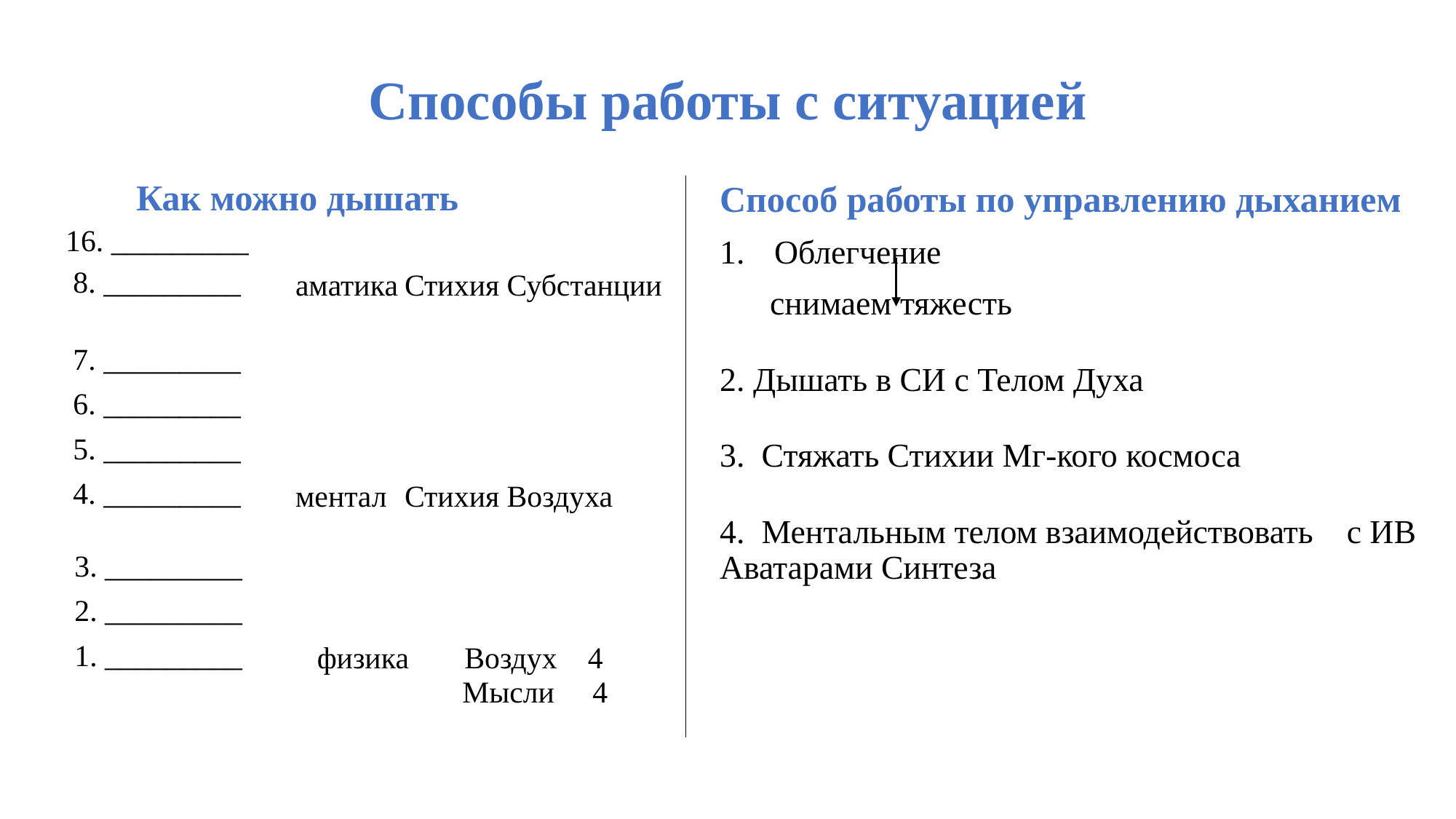

# Способы работы с ситуацией
       Как можно дышать

Способ работы по управлению дыханием
Облегчение
      снимаем тяжесть

2. Дышать в СИ с Телом Духа

3.  Стяжать Стихии Мг-кого космоса

4.  Ментальным телом взаимодействовать    с ИВ Аватарами Синтеза

| 16. \_\_\_\_\_\_\_\_\_ |  |
| --- | --- |
| 8. \_\_\_\_\_\_\_\_\_ | аматика Стихия Субстанции |
| 7. \_\_\_\_\_\_\_\_\_ |  |
| 6. \_\_\_\_\_\_\_\_\_ |  |
| 5. \_\_\_\_\_\_\_\_\_ |  |
| 4. \_\_\_\_\_\_\_\_\_ | ментал Стихия Воздуха |
| 3. \_\_\_\_\_\_\_\_\_ |  |
| --- | --- |
| 2. \_\_\_\_\_\_\_\_\_ |  |
| 1. \_\_\_\_\_\_\_\_\_ | физика Воздух 4 Мысли 4 |